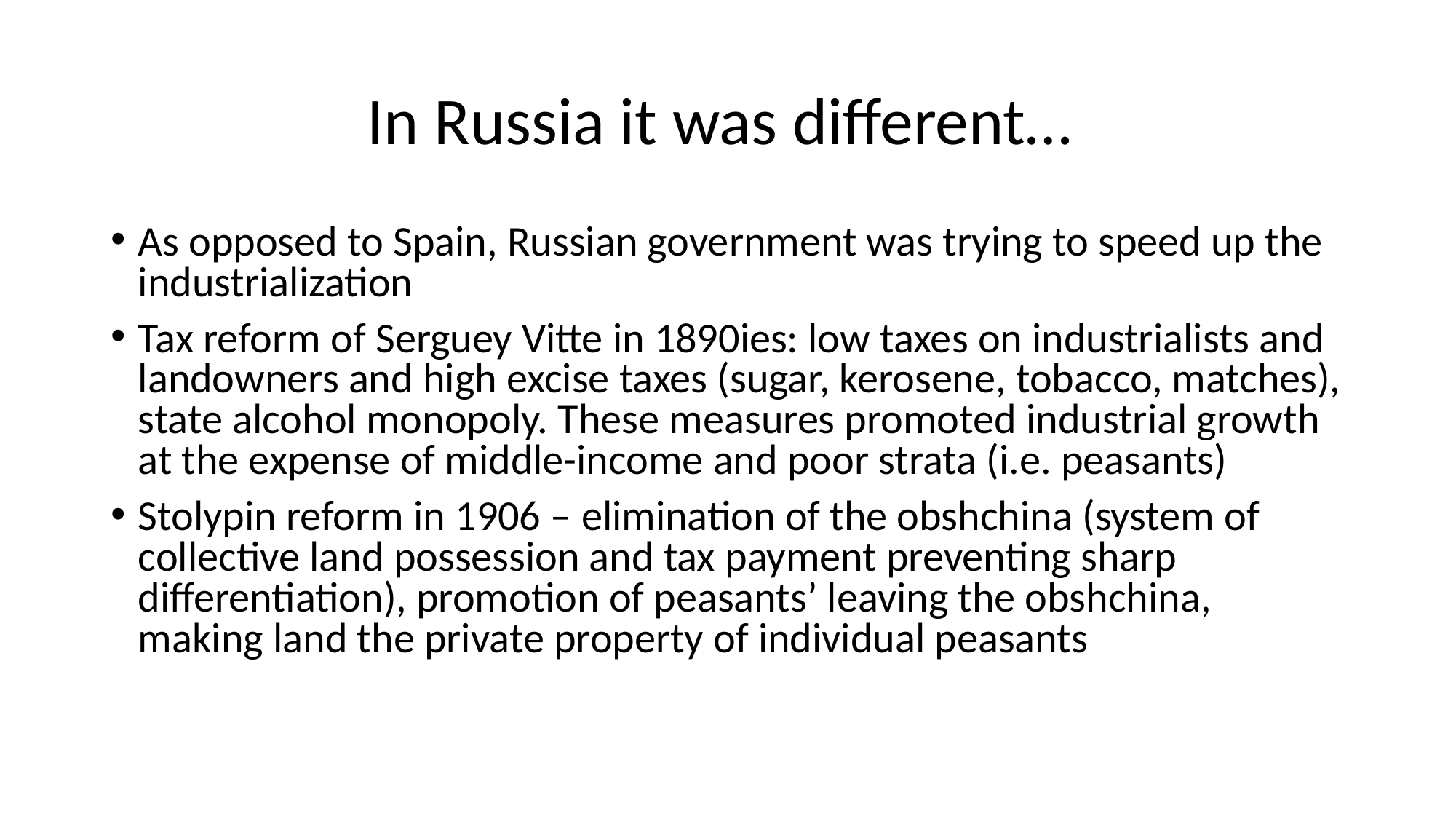

# In Russia it was different…
As opposed to Spain, Russian government was trying to speed up the industrialization
Tax reform of Serguey Vitte in 1890ies: low taxes on industrialists and landowners and high excise taxes (sugar, kerosene, tobacco, matches), state alcohol monopoly. These measures promoted industrial growth at the expense of middle-income and poor strata (i.e. peasants)
Stolypin reform in 1906 – elimination of the obshchina (system of collective land possession and tax payment preventing sharp differentiation), promotion of peasants’ leaving the obshchina, making land the private property of individual peasants